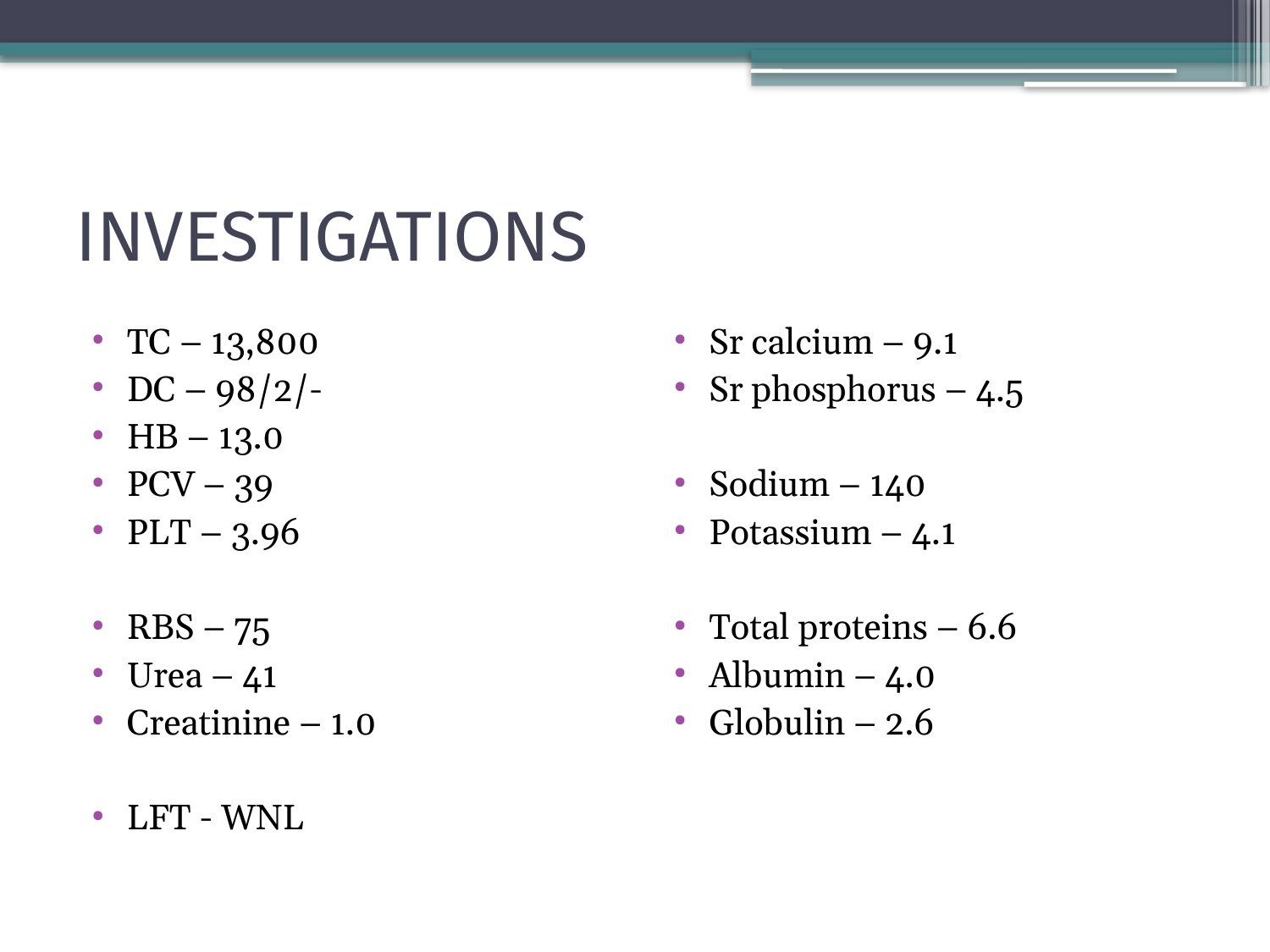

# INVESTIGATIONS
TC – 13,800
DC – 98/2/-
HB – 13.0
PCV – 39
PLT – 3.96

RBS – 75
Urea – 41
Creatinine – 1.0

LFT - WNL
Sr calcium – 9.1
Sr phosphorus – 4.5

Sodium – 140
Potassium – 4.1

Total proteins – 6.6
Albumin – 4.0
Globulin – 2.6